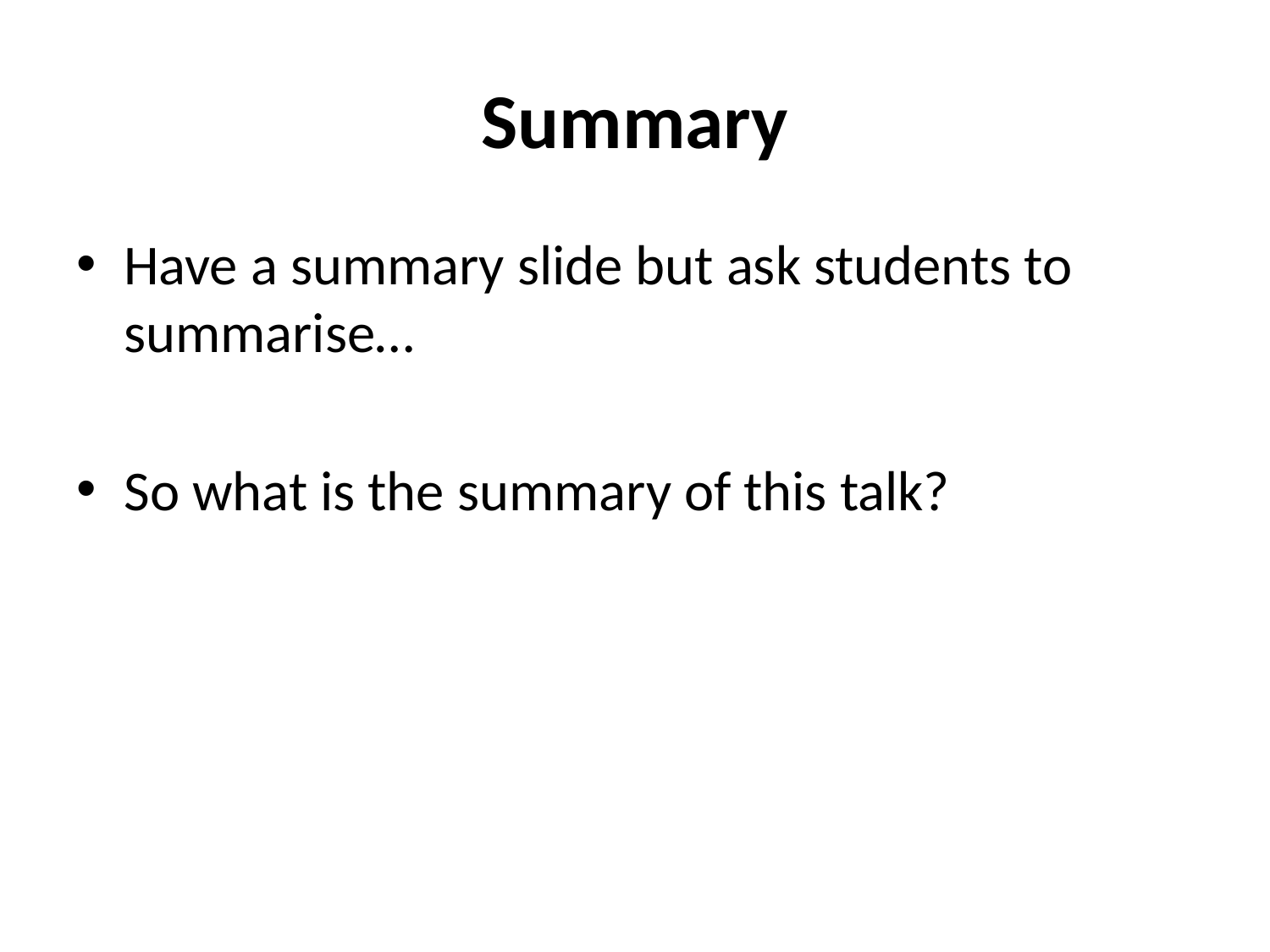

# Summary
Have a summary slide but ask students to summarise…

So what is the summary of this talk?